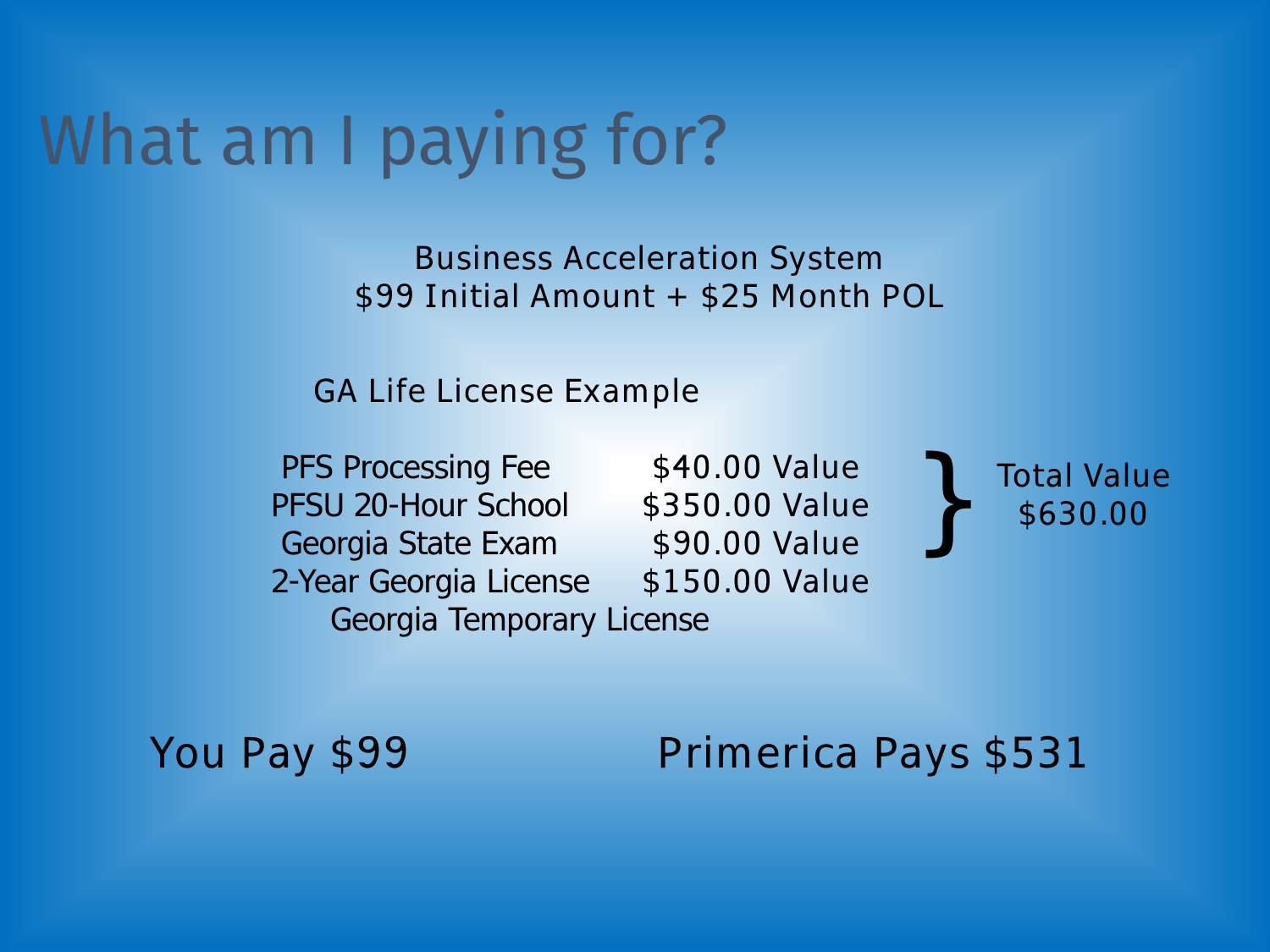

What am I paying for?
Business Acceleration System
$99 Initial Amount + $25 Month POL

 GA Life License Example

	 PFS Processing Fee	$40.00 Value
	 PFSU 20-Hour School	$350.00 Value
	 Georgia State Exam	$90.00 Value
	 2-Year Georgia License	$150.00 Value
	  Georgia Temporary License

}

Total Value
$630.00

You Pay $99		Primerica Pays $531
Business Acceleration System
Fast Track $99 Initial Amount + $25 Month POL
Standard $199 Initial Amount

 Life & Health License

	 PFS Processing Fee	$40.00 Value
	 PFSU 40-Hour School	$350.00 Value
	 Georgia State Exam	$90.00 Value
	 1-Year Georgia License	$75.00 Value
	  Georgia Temporary License

PFS Education Center
}

INCLUDES
Total Value
$555.00

INCLUDES
1. Fundamental Series
	 Orientation
    Prospecting
 	 Approach
	 Presentation
	 Follow Up
	 Start Up
	 Referrals
	 FNA Basics
Insurance Basics
Securities Basics
Mortgage Basics
Long Term Care Basics
Variable Annuity Basics
PLPP

2. Field Training
 Access to a Certified Field Trainer
 Client Development – Using the FNA
Market Development Directory
 Team Building
 Using POL

3.  Advanced Training Boot Camps
Market Development
Insurance Level 1 & 2
Securities
Loans
Long Term Care
Variable Annuity
Recruiting
FNA
Presentations

4. Skill Development
	Phone Skills
	Presentation Skills
	Getting Referrals
	FNA Training
	Closing Skills
	Completing Forms/Applications
   Follow-Up System
	PDA/Turbo Apps
	Morningstar

5. Field Trainers Development
	Advanced Presentation Skills
	Cross-Selling of Products
	Tap-Root System
   Overlapping Leadership

6. Business Development
	Time Management
	CallAtlanta/POL
	Bonus System
	EPN
	Organizing Your Office
	Communication/Processing Systems
		(Information Flow)

7. Leadership Development
	Communication Skills
	Vision Development
	Goal Setting
	Motivation Skills
	Personal Development
7
For educational and training purposes only.
Version 3
Business Acceleration System
$199 Initial Amount
Business Acceleration System
$199 Initial Amount

 Life & Health License

	 PFS Processing Fee	$40.00 Value
	 PFSU 40-Hour School	$350.00 Value
	 Georgia State Exam	$90.00 Value
	 1-Year Georgia License	$75.00 Value
	  Georgia Temporary License

PFS Education Center
}

INCLUDES
Total Value
$555.00

INCLUDES
1. Fundamental Series
	 Orientation
    Prospecting
 	 Approach
	 Presentation
	 Follow Up
	 Start Up
	 FNA Basics
Insurance Basics
Securities Basics
Mortgage Basics
Long Term Care Basics
Variable Annuity Basics
PLPP

2. Field Training
 Access to a Certified Field Trainer
 Client Development – Using the FNA
Market Development Directory
 Team Building
 Using POL

3.  Advanced Training Boot Camps
Market Development
Insurance Level 1 & 2
Securities
Loans
Long Term Care
Variable Annuity
Recruiting
FNA
Presentations

4. Skill Development
	Phone Skills
	Presentation Skills
	Getting Referrals
	FNA Training
	Closing Skills
	Completing Forms/Applications
   Follow-Up System
	PDA/Turbo Apps
	Morningstar

5. Field Trainers Development
	Advanced Presentation Skills
	Cross-Selling of Products
	Tap-Root System
   Overlapping Leadership

6. Business Development
	Time Management
	CallAtlanta/POL
	Bonus System
	EPN
	Organizing Your Office
	Communication/Processing Systems
		(Information Flow)

7. Leadership Development
	Communication Skills
	Vision Development
	Goal Setting
	Motivation Skills
	Personal Development
7
For educational and training purposes only.
Version 3
Business Acceleration System
Fast Track $99 Initial Amount + $25 Month POL
Standard $199 Initial Amount

 Life & Health License

	 PFS Processing Fee	$40.00 Value
	 PFSU 40-Hour School	$350.00 Value
	 Georgia State Exam	$90.00 Value
	 1-Year Georgia License	$75.00 Value
	  Georgia Temporary License

PFS Education Center
}

INCLUDES
Total Value
$555.00

INCLUDES
1. Fundamental Series
	 Orientation
    Prospecting
 	 Approach
	 Presentation
	 Follow Up
	 Start Up
	 Referrals
	 FNA Basics
Insurance Basics
Securities Basics
Mortgage Basics
Long Term Care Basics
Variable Annuity Basics
PLPP

2. Field Training
 Access to a Certified Field Trainer
 Client Development – Using the FNA
Market Development Directory
 Team Building
 Using POL

3.  Advanced Training Boot Camps
Market Development
Insurance Level 1 & 2
Securities
Loans
Long Term Care
Variable Annuity
Recruiting
FNA
Presentations

4. Skill Development
	Phone Skills
	Presentation Skills
	Getting Referrals
	FNA Training
	Closing Skills
	Completing Forms/Applications
   Follow-Up System
	PDA/Turbo Apps
	Morningstar

5. Field Trainers Development
	Advanced Presentation Skills
	Cross-Selling of Products
	Tap-Root System
   Overlapping Leadership

6. Business Development
	Time Management
	CallAtlanta/POL
	Bonus System
	EPN
	Organizing Your Office
	Communication/Processing Systems
		(Information Flow)

7. Leadership Development
	Communication Skills
	Vision Development
	Goal Setting
	Motivation Skills
	Personal Development
7
For educational and training purposes only.
Version 3
Business Acceleration System
$199 Initial Amount
Business Acceleration System
Fast Track $99 Initial Amount + $25 Month POL
Standard $199 Initial Amount
Business Acceleration System
Fast Track $99 Initial Amount + $25 Month POL
Standard $199 Initial Amount

 Life & Health License

	 PFS Processing Fee	$40.00 Value
	 PFSU 40-Hour School	$350.00 Value
	 Georgia State Exam	$90.00 Value
	 1-Year Georgia License	$75.00 Value
	  Georgia Temporary License

PFS Education Center
}

INCLUDES
Total Value
$555.00

INCLUDES
1. Fundamental Series
	 Orientation
    Prospecting
 	 Approach
	 Presentation
	 Follow Up
	 Start Up
	 Referrals
	 FNA Basics
Insurance Basics
Securities Basics
Mortgage Basics
Long Term Care Basics
Variable Annuity Basics
PLPP

2. Field Training
 Access to a Certified Field Trainer
 Client Development – Using the FNA
Market Development Directory
 Team Building
 Using POL

3.  Advanced Training Boot Camps
Market Development
Insurance Level 1 & 2
Securities
Loans
Long Term Care
Variable Annuity
Recruiting
FNA
Presentations

4. Skill Development
	Phone Skills
	Presentation Skills
	Getting Referrals
	FNA Training
	Closing Skills
	Completing Forms/Applications
   Follow-Up System
	PDA/Turbo Apps
	Morningstar

5. Field Trainers Development
	Advanced Presentation Skills
	Cross-Selling of Products
	Tap-Root System
   Overlapping Leadership

6. Business Development
	Time Management
	CallAtlanta/POL
	Bonus System
	EPN
	Organizing Your Office
	Communication/Processing Systems
		(Information Flow)

7. Leadership Development
	Communication Skills
	Vision Development
	Goal Setting
	Motivation Skills
	Personal Development
7
For educational and training purposes only.
Version 3
Business Acceleration System
Fast Track $99 Initial Amount + $25 Month POL
Standard $199 Initial Amount
Business Acceleration System
Fast Track $99 Initial Amount + $25 Month POL
Standard $199 Initial Amount

 Life & Health License

	 PFS Processing Fee	$40.00 Value
	 PFSU 40-Hour School	$350.00 Value
	 Georgia State Exam	$90.00 Value
	 1-Year Georgia License	$75.00 Value
	  Georgia Temporary License

PFS Education Center
}

INCLUDES
Total Value
$555.00

INCLUDES
1. Fundamental Series
	 Orientation
    Prospecting
 	 Approach
	 Presentation
	 Follow Up
	 Start Up
	 Referrals
	 FNA Basics
Insurance Basics
Securities Basics
Mortgage Basics
Long Term Care Basics
Variable Annuity Basics
PLPP

2. Field Training
 Access to a Certified Field Trainer
 Client Development – Using the FNA
Market Development Directory
 Team Building
 Using POL

3.  Advanced Training Boot Camps
Market Development
Insurance Level 1 & 2
Securities
Loans
Long Term Care
Variable Annuity
Recruiting
FNA
Presentations

4. Skill Development
	Phone Skills
	Presentation Skills
	Getting Referrals
	FNA Training
	Closing Skills
	Completing Forms/Applications
   Follow-Up System
	PDA/Turbo Apps
	Morningstar

5. Field Trainers Development
	Advanced Presentation Skills
	Cross-Selling of Products
	Tap-Root System
   Overlapping Leadership

6. Business Development
	Time Management
	CallAtlanta/POL
	Bonus System
	EPN
	Organizing Your Office
	Communication/Processing Systems
		(Information Flow)

7. Leadership Development
	Communication Skills
	Vision Development
	Goal Setting
	Motivation Skills
	Personal Development
7
For educational and training purposes only.
Version 8
Business Acceleration System
Fast Track $99 Initial Amount + $25 Month POL
Standard $199 Initial Amount
Business Acceleration System
Fast Track $99 Initial Amount + $25 Month POL
Standard $199 Initial Amount

 Life & Health License

	 PFS Processing Fee	$40.00 Value
	 PFSU 40-Hour School	$350.00 Value
	 Georgia State Exam	$90.00 Value
	 1-Year Georgia License	$75.00 Value
	  Georgia Temporary License

PFS Education Center
}

INCLUDES
Total Value
$555.00

INCLUDES
1. Fundamental Series
	 Orientation
    Prospecting
 	 Approach
	 Presentation
	 Follow Up
	 Start Up
	 Referrals
	 FNA Basics
Insurance Basics
Securities Basics
Mortgage Basics
Long Term Care Basics
Variable Annuity Basics
PLPP

2. Field Training
 Access to a Certified Field Trainer
 Client Development – Using the FNA
Market Development Directory
 Team Building
 Using POL

3.  Advanced Training Boot Camps
Market Development
Insurance Level 1 & 2
Securities
Loans
Long Term Care
Variable Annuity
Recruiting
FNA
Presentations

4. Skill Development
	Phone Skills
	Presentation Skills
	Getting Referrals
	FNA Training
	Closing Skills
	Completing Forms/Applications
   Follow-Up System
	PDA/Turbo Apps
	Morningstar

5. Field Trainers Development
	Advanced Presentation Skills
	Cross-Selling of Products
	Tap-Root System
   Overlapping Leadership

6. Business Development
	Time Management
	CallAtlanta/POL
	Bonus System
	EPN
	Organizing Your Office
	Communication/Processing Systems
		(Information Flow)

7. Leadership Development
	Communication Skills
	Vision Development
	Goal Setting
	Motivation Skills
	Personal Development
7
For educational and training purposes only.
Version 3
Business Acceleration System
Fast Track $99 Initial Amount + $25 Month POL
Standard $199 Initial Amount

 Life & Health License

	 PFS Processing Fee	$40.00 Value
	 PFSU 40-Hour School	$350.00 Value
	 Georgia State Exam	$90.00 Value
	 1-Year Georgia License	$75.00 Value
	  Georgia Temporary License

PFS Education Center
}

INCLUDES
Total Value
$555.00

INCLUDES
1. Fundamental Series
	 Orientation
    Prospecting
 	 Approach
	 Presentation
	 Follow Up
	 Start Up
	 Referrals
	 FNA Basics
Insurance Basics
Securities Basics
Mortgage Basics
Long Term Care Basics
Variable Annuity Basics
PLPP

2. Field Training
 Access to a Certified Field Trainer
 Client Development – Using the FNA
Market Development Directory
 Team Building
 Using POL

3.  Advanced Training Boot Camps
Market Development
Insurance Level 1 & 2
Securities
Loans
Long Term Care
Variable Annuity
Recruiting
FNA
Presentations

4. Skill Development
	Phone Skills
	Presentation Skills
	Getting Referrals
	FNA Training
	Closing Skills
	Completing Forms/Applications
   Follow-Up System
	PDA/Turbo Apps
	Morningstar

5. Field Trainers Development
	Advanced Presentation Skills
	Cross-Selling of Products
	Tap-Root System
   Overlapping Leadership

6. Business Development
	Time Management
	CallAtlanta/POL
	Bonus System
	EPN
	Organizing Your Office
	Communication/Processing Systems
		(Information Flow)

7. Leadership Development
	Communication Skills
	Vision Development
	Goal Setting
	Motivation Skills
	Personal Development
7
For educational and training purposes only.
Version 3
Business Acceleration System
Fast Track $99 Initial Amount + $25 Month POL
Standard $199 Initial Amount

 Life & Health License

	 PFS Processing Fee	$40.00 Value
	 PFSU 40-Hour School	$350.00 Value
	 Georgia State Exam	$90.00 Value
	 1-Year Georgia License	$75.00 Value
	  Georgia Temporary License

PFS Education Center
}

INCLUDES
Total Value
$555.00

INCLUDES
1. Fundamental Series
	 Orientation
    Prospecting
 	 Approach
	 Presentation
	 Follow Up
	 Start Up
	 Referrals
	 FNA Basics
Insurance Basics
Securities Basics
Mortgage Basics
Long Term Care Basics
Variable Annuity Basics
PLPP

2. Field Training
 Access to a Certified Field Trainer
 Client Development – Using the FNA
Market Development Directory
 Team Building
 Using POL

3.  Advanced Training Boot Camps
Market Development
Insurance Level 1 & 2
Securities
Loans
Long Term Care
Variable Annuity
Recruiting
FNA
Presentations

4. Skill Development
	Phone Skills
	Presentation Skills
	Getting Referrals
	FNA Training
	Closing Skills
	Completing Forms/Applications
   Follow-Up System
	PDA/Turbo Apps
	Morningstar

5. Field Trainers Development
	Advanced Presentation Skills
	Cross-Selling of Products
	Tap-Root System
   Overlapping Leadership

6. Business Development
	Time Management
	CallAtlanta/POL
	Bonus System
	EPN
	Organizing Your Office
	Communication/Processing Systems
		(Information Flow)

7. Leadership Development
	Communication Skills
	Vision Development
	Goal Setting
	Motivation Skills
	Personal Development
7
For educational and training purposes only.
Version 3

 Life & Health License

	 PFS Processing Fee	$40.00 Value
	 PFSU 40-Hour School	$350.00 Value
	 Georgia State Exam	$90.00 Value
	 1-Year Georgia License	$75.00 Value
	  Georgia Temporary License

PFS Education Center
Business Acceleration System
Fast Track $99 Initial Amount + $25 Month POL
Standard $199 Initial Amount

 Life & Health License

	 PFS Processing Fee	$40.00 Value
	 PFSU 40-Hour School	$350.00 Value
	 Georgia State Exam	$90.00 Value
	 1-Year Georgia License	$75.00 Value
	  Georgia Temporary License

PFS Education Center
}

INCLUDES
Total Value
$555.00

INCLUDES
1. Fundamental Series
	 Orientation
    Prospecting
 	 Approach
	 Presentation
	 Follow Up
	 Start Up
	 Referrals
	 FNA Basics
Insurance Basics
Securities Basics
Mortgage Basics
Long Term Care Basics
Variable Annuity Basics
PLPP

2. Field Training
 Access to a Certified Field Trainer
 Client Development – Using the FNA
Market Development Directory
 Team Building
 Using POL

3.  Advanced Training Boot Camps
Market Development
Insurance Level 1 & 2
Securities
Loans
Long Term Care
Variable Annuity
Recruiting
FNA
Presentations

4. Skill Development
	Phone Skills
	Presentation Skills
	Getting Referrals
	FNA Training
	Closing Skills
	Completing Forms/Applications
   Follow-Up System
	PDA/Turbo Apps
	Morningstar

5. Field Trainers Development
	Advanced Presentation Skills
	Cross-Selling of Products
	Tap-Root System
   Overlapping Leadership

6. Business Development
	Time Management
	CallAtlanta/POL
	Bonus System
	EPN
	Organizing Your Office
	Communication/Processing Systems
		(Information Flow)

7. Leadership Development
	Communication Skills
	Vision Development
	Goal Setting
	Motivation Skills
	Personal Development
7
For educational and training purposes only.
Version 3

 Life & Health License

	 PFS Processing Fee	$40.00 Value
	 PFSU 40-Hour School	$350.00 Value
	 Georgia State Exam	$90.00 Value
	 1-Year Georgia License	$75.00 Value
	  Georgia Temporary License

PFS Education Center
Business Acceleration System
Fast Track $99 Initial Amount + $25 Month POL
Standard $199 Initial Amount

 Life & Health License

	 PFS Processing Fee	$40.00 Value
	 PFSU 40-Hour School	$350.00 Value
	 Georgia State Exam	$90.00 Value
	 1-Year Georgia License	$75.00 Value
	  Georgia Temporary License

PFS Education Center
}

INCLUDES
Total Value
$555.00

INCLUDES
1. Fundamental Series
	 Orientation
    Prospecting
 	 Approach
	 Presentation
	 Follow Up
	 Start Up
	 Referrals
	 FNA Basics
Insurance Basics
Securities Basics
Mortgage Basics
Long Term Care Basics
Variable Annuity Basics
PLPP

2. Field Training
 Access to a Certified Field Trainer
 Client Development – Using the FNA
Market Development Directory
 Team Building
 Using POL

3.  Advanced Training Boot Camps
Market Development
Insurance Level 1 & 2
Securities
Loans
Long Term Care
Variable Annuity
Recruiting
FNA
Presentations

4. Skill Development
	Phone Skills
	Presentation Skills
	Getting Referrals
	FNA Training
	Closing Skills
	Completing Forms/Applications
   Follow-Up System
	PDA/Turbo Apps
	Morningstar

5. Field Trainers Development
	Advanced Presentation Skills
	Cross-Selling of Products
	Tap-Root System
   Overlapping Leadership

6. Business Development
	Time Management
	CallAtlanta/POL
	Bonus System
	EPN
	Organizing Your Office
	Communication/Processing Systems
		(Information Flow)

7. Leadership Development
	Communication Skills
	Vision Development
	Goal Setting
	Motivation Skills
	Personal Development
7
For educational and training purposes only.
Version 3
}

INCLUDES

 Life & Health License

	 PFS Processing Fee	$40.00 Value
	 PFSU 40-Hour School	$350.00 Value
	 Georgia State Exam	$90.00 Value
	 1-Year Georgia License	$75.00 Value
	  Georgia Temporary License

PFS Education Center
Business Acceleration System
Fast Track $99 Initial Amount + $25 Month POL
Standard $199 Initial Amount

 Life & Health License

	 PFS Processing Fee	$40.00 Value
	 PFSU 40-Hour School	$350.00 Value
	 Georgia State Exam	$90.00 Value
	 1-Year Georgia License	$75.00 Value
	  Georgia Temporary License

PFS Education Center
}

INCLUDES
Total Value
$555.00

INCLUDES
1. Fundamental Series
	 Orientation
    Prospecting
 	 Approach
	 Presentation
	 Follow Up
	 Start Up
	 Referrals
	 FNA Basics
Insurance Basics
Securities Basics
Mortgage Basics
Long Term Care Basics
Variable Annuity Basics
PLPP

2. Field Training
 Access to a Certified Field Trainer
 Client Development – Using the FNA
Market Development Directory
 Team Building
 Using POL

3.  Advanced Training Boot Camps
Market Development
Insurance Level 1 & 2
Securities
Loans
Long Term Care
Variable Annuity
Recruiting
FNA
Presentations

4. Skill Development
	Phone Skills
	Presentation Skills
	Getting Referrals
	FNA Training
	Closing Skills
	Completing Forms/Applications
   Follow-Up System
	PDA/Turbo Apps
	Morningstar

5. Field Trainers Development
	Advanced Presentation Skills
	Cross-Selling of Products
	Tap-Root System
   Overlapping Leadership

6. Business Development
	Time Management
	CallAtlanta/POL
	Bonus System
	EPN
	Organizing Your Office
	Communication/Processing Systems
		(Information Flow)

7. Leadership Development
	Communication Skills
	Vision Development
	Goal Setting
	Motivation Skills
	Personal Development
7
For educational and training purposes only.
Version 3
}

INCLUDES

 Life & Health License

	 PFS Processing Fee	$40.00 Value
	 PFSU 40-Hour School	$350.00 Value
	 Georgia State Exam	$90.00 Value
	 1-Year Georgia License	$75.00 Value
	  Georgia Temporary License

PFS Education Center
Business Acceleration System
Fast Track $99 Initial Amount + $25 Month POL
Standard $199 Initial Amount

 Life & Health License

	 PFS Processing Fee	$40.00 Value
	 PFSU 40-Hour School	$350.00 Value
	 Georgia State Exam	$90.00 Value
	 1-Year Georgia License	$75.00 Value
	  Georgia Temporary License

PFS Education Center
}

INCLUDES
Total Value
$555.00

INCLUDES
1. Fundamental Series
	 Orientation
    Prospecting
 	 Approach
	 Presentation
	 Follow Up
	 Start Up
	 Referrals
	 FNA Basics
Insurance Basics
Securities Basics
Mortgage Basics
Long Term Care Basics
Variable Annuity Basics
PLPP

2. Field Training
 Access to a Certified Field Trainer
 Client Development – Using the FNA
Market Development Directory
 Team Building
 Using POL

3.  Advanced Training Boot Camps
Market Development
Insurance Level 1 & 2
Securities
Loans
Long Term Care
Variable Annuity
Recruiting
FNA
Presentations

4. Skill Development
	Phone Skills
	Presentation Skills
	Getting Referrals
	FNA Training
	Closing Skills
	Completing Forms/Applications
   Follow-Up System
	PDA/Turbo Apps
	Morningstar

5. Field Trainers Development
	Advanced Presentation Skills
	Cross-Selling of Products
	Tap-Root System
   Overlapping Leadership

6. Business Development
	Time Management
	CallAtlanta/POL
	Bonus System
	EPN
	Organizing Your Office
	Communication/Processing Systems
		(Information Flow)

7. Leadership Development
	Communication Skills
	Vision Development
	Goal Setting
	Motivation Skills
	Personal Development
7
For educational and training purposes only.
Version 3
}

INCLUDES

 Life & Health License

	 PFS Processing Fee	$40.00 Value
	 PFSU 40-Hour School	$350.00 Value
	 Georgia State Exam	$90.00 Value
	 1-Year Georgia License	$75.00 Value
	  Georgia Temporary License

PFS Education Center
Business Acceleration System
Fast Track $99 Initial Amount + $25 Month POL
Standard $199 Initial Amount

 Life & Health License

	 PFS Processing Fee	$40.00 Value
	 PFSU 40-Hour School	$350.00 Value
	 Georgia State Exam	$90.00 Value
	 1-Year Georgia License	$75.00 Value
	  Georgia Temporary License

PFS Education Center
}

INCLUDES
Total Value
$555.00

INCLUDES
1. Fundamental Series
	 Orientation
    Prospecting
 	 Approach
	 Presentation
	 Follow Up
	 Start Up
	 Referrals
	 FNA Basics
Insurance Basics
Securities Basics
Mortgage Basics
Long Term Care Basics
Variable Annuity Basics
PLPP

2. Field Training
 Access to a Certified Field Trainer
 Client Development – Using the FNA
Market Development Directory
 Team Building
 Using POL

3.  Advanced Training Boot Camps
Market Development
Insurance Level 1 & 2
Securities
Loans
Long Term Care
Variable Annuity
Recruiting
FNA
Presentations

4. Skill Development
	Phone Skills
	Presentation Skills
	Getting Referrals
	FNA Training
	Closing Skills
	Completing Forms/Applications
   Follow-Up System
	PDA/Turbo Apps
	Morningstar

5. Field Trainers Development
	Advanced Presentation Skills
	Cross-Selling of Products
	Tap-Root System
   Overlapping Leadership

6. Business Development
	Time Management
	CallAtlanta/POL
	Bonus System
	EPN
	Organizing Your Office
	Communication/Processing Systems
		(Information Flow)

7. Leadership Development
	Communication Skills
	Vision Development
	Goal Setting
	Motivation Skills
	Personal Development
7
For educational and training purposes only.
Version 3
}
Total Value
$555.00

INCLUDES
}
Total Value
$555.00

INCLUDES
Total Value
$555.00
Total Value
$555.00
Total Value
$555.00

INCLUDES

INCLUDES

INCLUDES

INCLUDES

INCLUDES
1. Fundamental Series
	 Orientation
    Prospecting
 	 Approach
	 Presentation
	 Follow Up
	 Start Up
	 FNA Basics
Insurance Basics
Securities Basics
Mortgage Basics
Long Term Care Basics
Variable Annuity Basics
PLPP

2. Field Training
 Access to a Certified Field Trainer
 Client Development – Using the FNA
Market Development Directory
 Team Building
 Using POL

3.  Advanced Training Boot Camps
Market Development
Insurance Level 1 & 2
Securities
Loans
Long Term Care
Variable Annuity
Recruiting
FNA
Presentations

4. Skill Development
	Phone Skills
	Presentation Skills
	Getting Referrals
	FNA Training
	Closing Skills
	Completing Forms/Applications
   Follow-Up System
	PDA/Turbo Apps
	Morningstar

5. Field Trainers Development
	Advanced Presentation Skills
	Cross-Selling of Products
	Tap-Root System
   Overlapping Leadership

6. Business Development
	Time Management
	CallAtlanta/POL
	Bonus System
	EPN
	Organizing Your Office
	Communication/Processing Systems
		(Information Flow)

7. Leadership Development
	Communication Skills
	Vision Development
	Goal Setting
	Motivation Skills
	Personal Development
1. Fundamental Series
	 Orientation
    Prospecting
 	 Approach
	 Presentation
	 Follow Up
	 Start Up
	 Referrals
	 FNA Basics
Insurance Basics
Securities Basics
Mortgage Basics
Long Term Care Basics
Variable Annuity Basics
PLPP

2. Field Training
 Access to a Certified Field Trainer
 Client Development – Using the FNA
Market Development Directory
 Team Building
 Using POL

3.  Advanced Training Boot Camps
Market Development
Insurance Level 1 & 2
Securities
Loans
Long Term Care
Variable Annuity
Recruiting
FNA
Presentations

4. Skill Development
	Phone Skills
	Presentation Skills
	Getting Referrals
	FNA Training
	Closing Skills
	Completing Forms/Applications
   Follow-Up System
	PDA/Turbo Apps
	Morningstar

5. Field Trainers Development
	Advanced Presentation Skills
	Cross-Selling of Products
	Tap-Root System
   Overlapping Leadership

6. Business Development
	Time Management
	CallAtlanta/POL
	Bonus System
	EPN
	Organizing Your Office
	Communication/Processing Systems
		(Information Flow)

7. Leadership Development
	Communication Skills
	Vision Development
	Goal Setting
	Motivation Skills
	Personal Development
1. Fundamental Series
	 Orientation
    Prospecting
 	 Approach
	 Presentation
	 Follow Up
	 Start Up
	 FNA Basics
Insurance Basics
Securities Basics
Mortgage Basics
Long Term Care Basics
Variable Annuity Basics
PLPP

2. Field Training
 Access to a Certified Field Trainer
 Client Development – Using the FNA
Market Development Directory
 Team Building
 Using POL

3.  Advanced Training Boot Camps
Market Development
Insurance Level 1 & 2
Securities
Loans
Long Term Care
Variable Annuity
Recruiting
FNA
Presentations

4. Skill Development
	Phone Skills
	Presentation Skills
	Getting Referrals
	FNA Training
	Closing Skills
	Completing Forms/Applications
   Follow-Up System
	PDA/Turbo Apps
	Morningstar

5. Field Trainers Development
	Advanced Presentation Skills
	Cross-Selling of Products
	Tap-Root System
   Overlapping Leadership

6. Business Development
	Time Management
	CallAtlanta/POL
	Bonus System
	EPN
	Organizing Your Office
	Communication/Processing Systems
		(Information Flow)

7. Leadership Development
	Communication Skills
	Vision Development
	Goal Setting
	Motivation Skills
	Personal Development
1. Fundamental Series
	 Orientation
    Prospecting
 	 Approach
	 Presentation
	 Follow Up
	 Start Up
	 Referrals
	 FNA Basics
Insurance Basics
Securities Basics
Mortgage Basics
Long Term Care Basics
Variable Annuity Basics
PLPP

2. Field Training
 Access to a Certified Field Trainer
 Client Development – Using the FNA
Market Development Directory
 Team Building
 Using POL

3.  Advanced Training Boot Camps
Market Development
Insurance Level 1 & 2
Securities
Loans
Long Term Care
Variable Annuity
Recruiting
FNA
Presentations

4. Skill Development
	Phone Skills
	Presentation Skills
	Getting Referrals
	FNA Training
	Closing Skills
	Completing Forms/Applications
   Follow-Up System
	PDA/Turbo Apps
	Morningstar

5. Field Trainers Development
	Advanced Presentation Skills
	Cross-Selling of Products
	Tap-Root System
   Overlapping Leadership

6. Business Development
	Time Management
	CallAtlanta/POL
	Bonus System
	EPN
	Organizing Your Office
	Communication/Processing Systems
		(Information Flow)

7. Leadership Development
	Communication Skills
	Vision Development
	Goal Setting
	Motivation Skills
	Personal Development
1. Fundamental Series
	 Orientation
    Prospecting
 	 Approach
	 Presentation
	 Follow Up
	 Start Up
	 Referrals
	 FNA Basics
Insurance Basics
Securities Basics
Mortgage Basics
Long Term Care Basics
Variable Annuity Basics
PLPP

2. Field Training
 Access to a Certified Field Trainer
 Client Development – Using the FNA
Market Development Directory
 Team Building
 Using POL

3.  Advanced Training Boot Camps
Market Development
Insurance Level 1 & 2
Securities
Loans
Long Term Care
Variable Annuity
Recruiting
FNA
Presentations

4. Skill Development
	Phone Skills
	Presentation Skills
	Getting Referrals
	FNA Training
	Closing Skills
	Completing Forms/Applications
   Follow-Up System
	PDA/Turbo Apps
	Morningstar

5. Field Trainers Development
	Advanced Presentation Skills
	Cross-Selling of Products
	Tap-Root System
   Overlapping Leadership

6. Business Development
	Time Management
	CallAtlanta/POL
	Bonus System
	EPN
	Organizing Your Office
	Communication/Processing Systems
		(Information Flow)

7. Leadership Development
	Communication Skills
	Vision Development
	Goal Setting
	Motivation Skills
	Personal Development
7
For educational and training purposes only.
Version 3
7
For educational and training purposes only.
Version 3
7
For educational and training purposes only.
Version 8
7
For educational and training purposes only.
Version 3
7
For educational and training purposes only.
Version 3